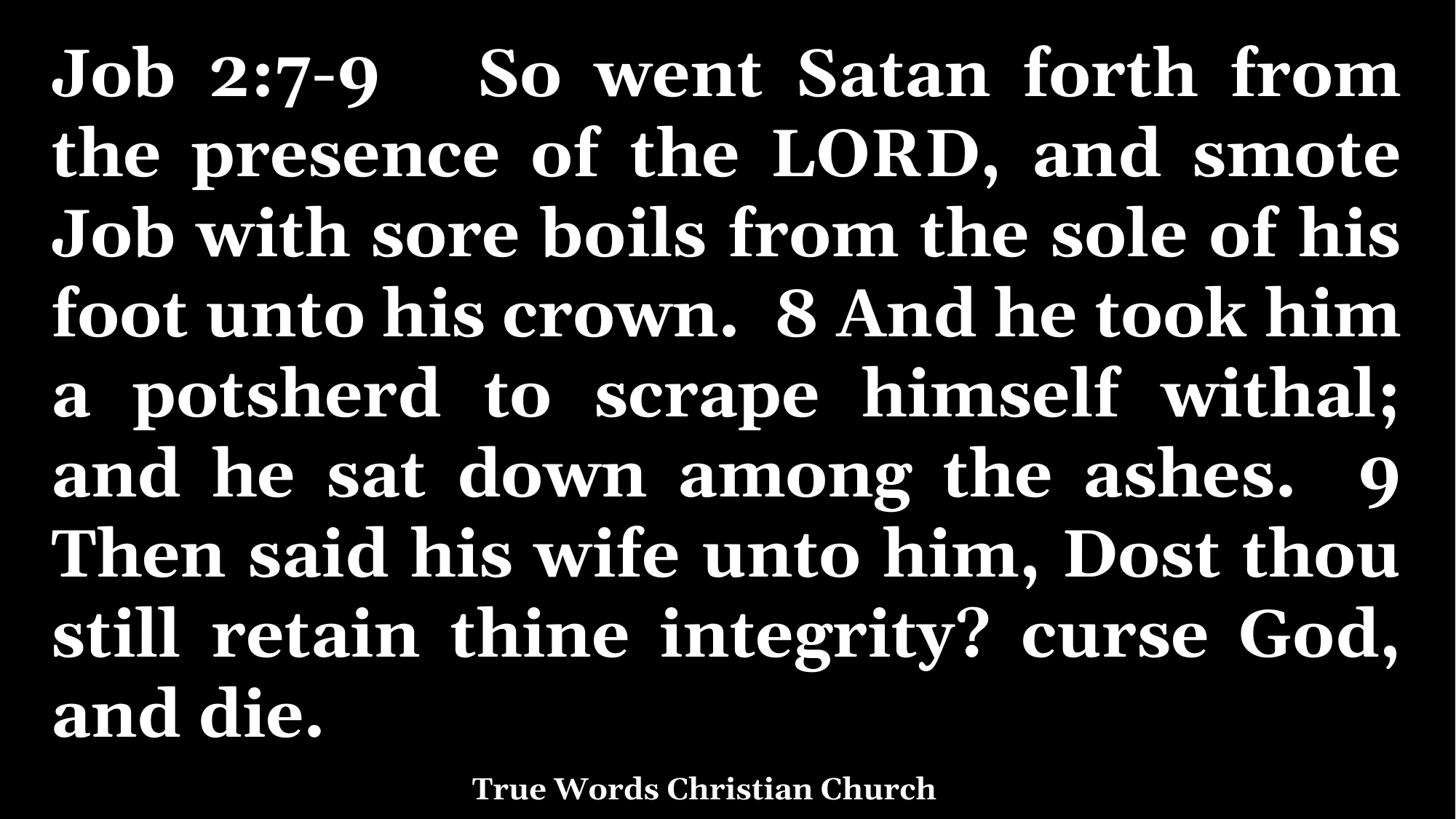

Job 2:7-9   So went Satan forth from the presence of the LORD, and smote Job with sore boils from the sole of his foot unto his crown.  8 And he took him a potsherd to scrape himself withal; and he sat down among the ashes.  9 Then said his wife unto him, Dost thou still retain thine integrity? curse God, and die.
True Words Christian Church